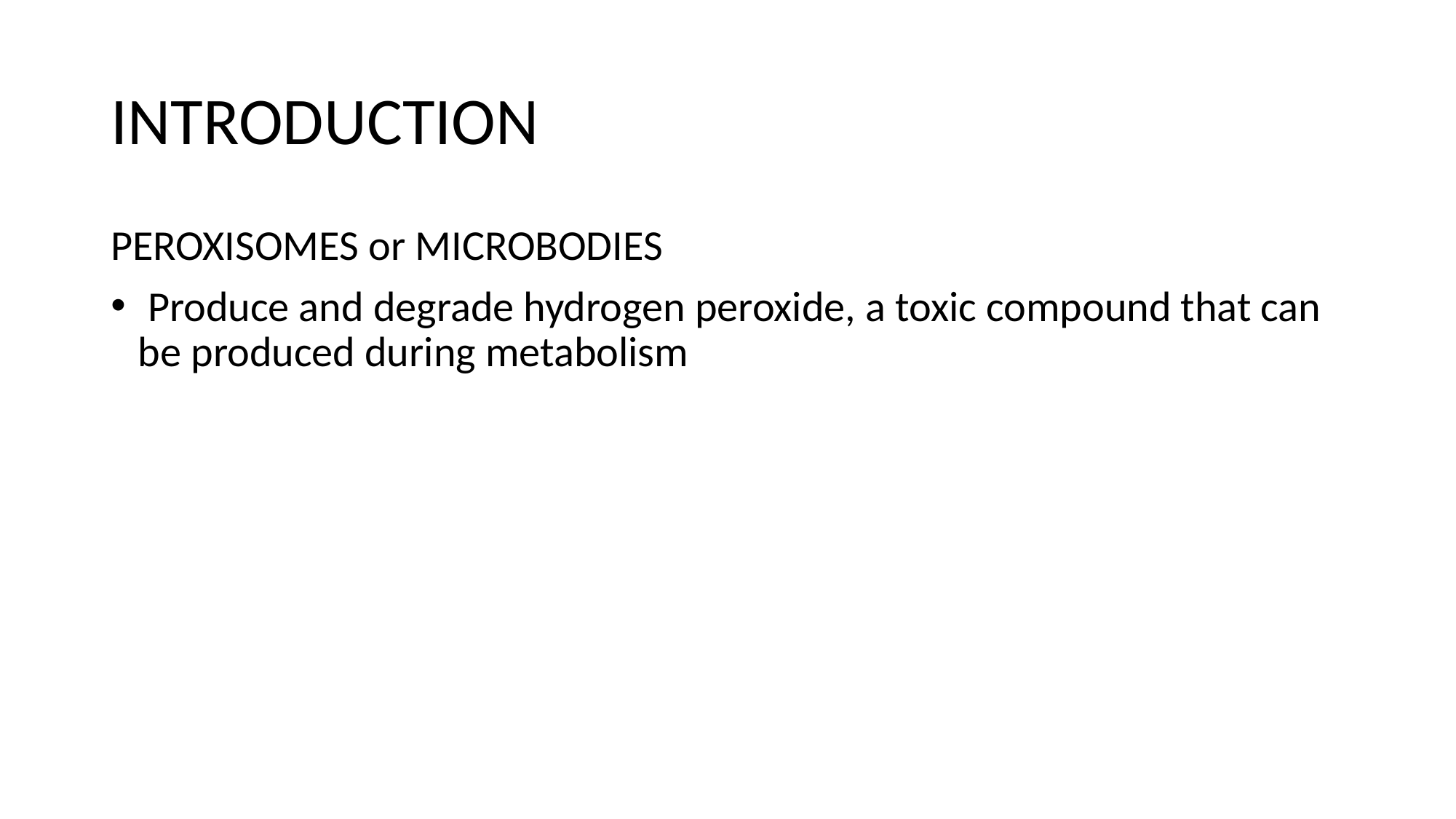

# INTRODUCTION
PEROXISOMES or MICROBODIES
 Produce and degrade hydrogen peroxide, a toxic compound that can be produced during metabolism